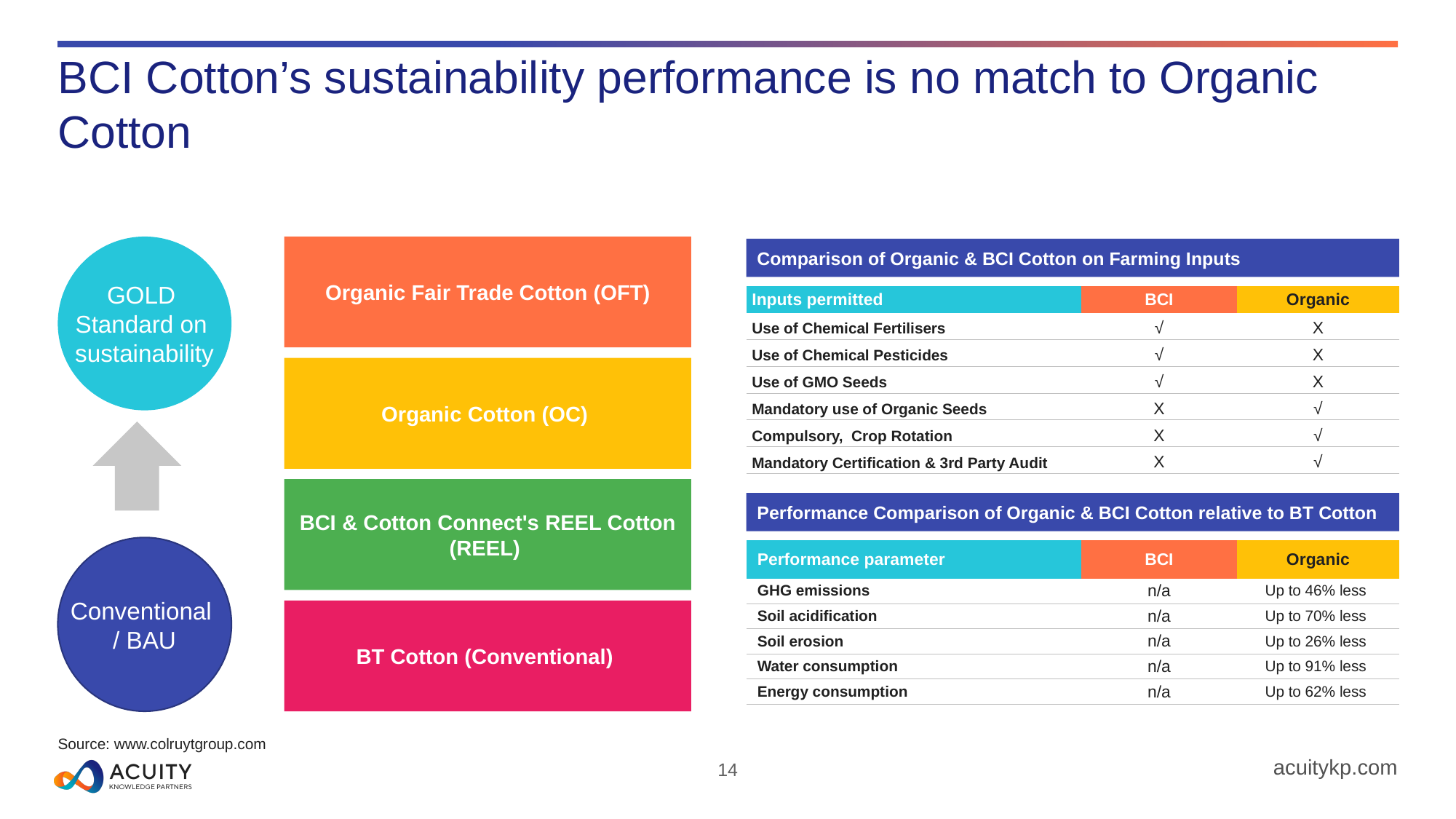

# BCI Cotton’s sustainability performance is no match to Organic Cotton
GOLD
Standard on
sustainability

Conventional
/ BAU
Organic Fair Trade Cotton (OFT)
Organic Cotton (OC)
BCI & Cotton Connect's REEL Cotton (REEL)
BT Cotton (Conventional)
Comparison of Organic & BCI Cotton on Farming Inputs
| Inputs permitted | BCI | Organic |
| --- | --- | --- |
| Use of Chemical Fertilisers | √ | X |
| Use of Chemical Pesticides | √ | X |
| Use of GMO Seeds | √ | X |
| Mandatory use of Organic Seeds | X | √ |
| Compulsory, Crop Rotation | X | √ |
| Mandatory Certification & 3rd Party Audit | X | √ |
Performance Comparison of Organic & BCI Cotton relative to BT Cotton
| Performance parameter | BCI | Organic |
| --- | --- | --- |
| GHG emissions | n/a | Up to 46% less |
| Soil acidification | n/a | Up to 70% less |
| Soil erosion | n/a | Up to 26% less |
| Water consumption | n/a | Up to 91% less |
| Energy consumption | n/a | Up to 62% less |
Source: www.colruytgroup.com